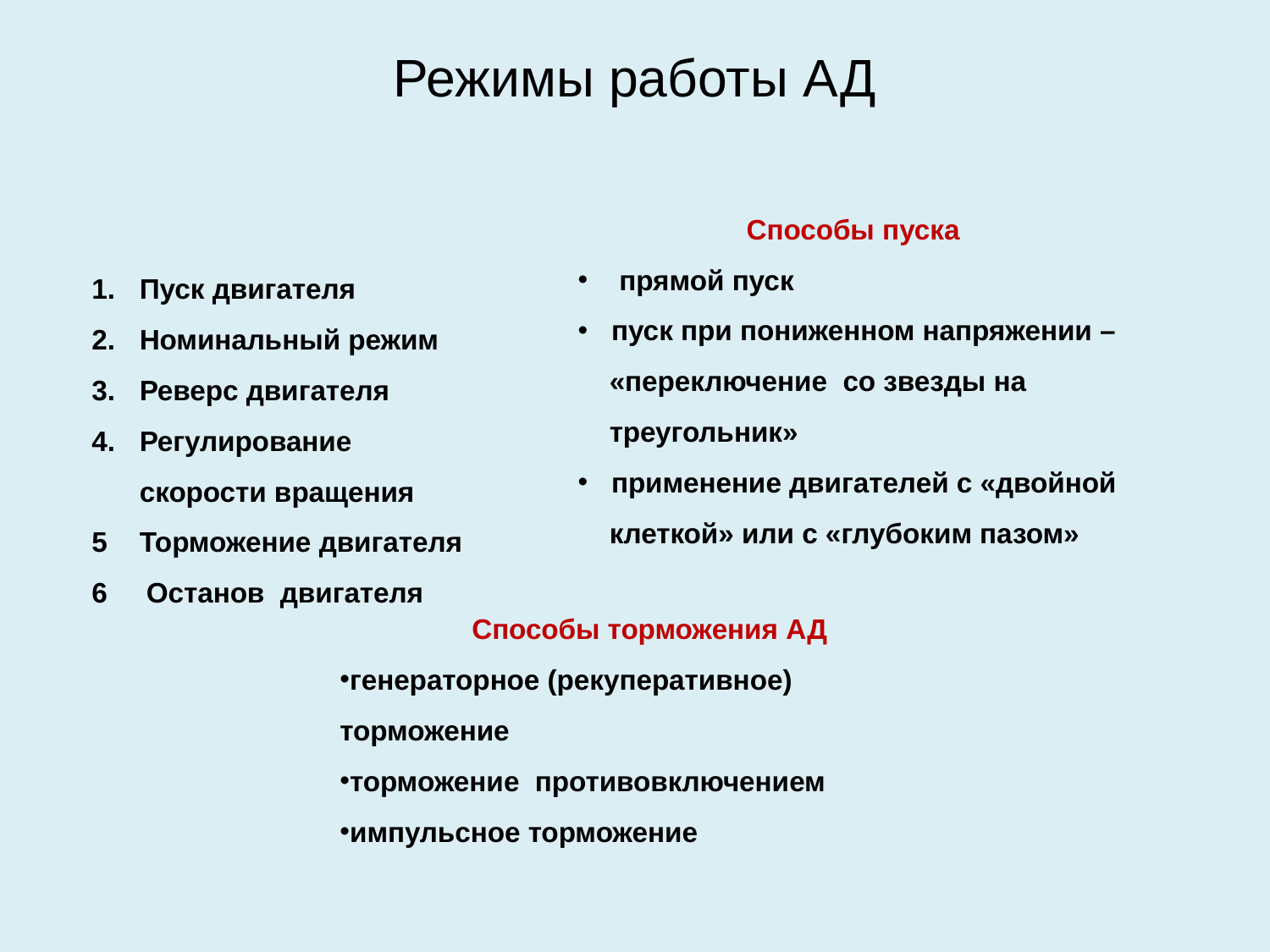

Режимы работы АД
Способы пуска
    прямой пуск
   пуск при пониженном напряжении –
    «переключение  со звезды на
    треугольник»
   применение двигателей с «двойной
    клеткой» или с «глубоким пазом»
Пуск двигателя
Номинальный режим
Реверс двигателя
Регулирование скорости вращения
Торможение двигателя
6     Останов  двигателя
Способы торможения АД
генераторное (рекуперативное) торможение
торможение  противовключением
импульсное торможение